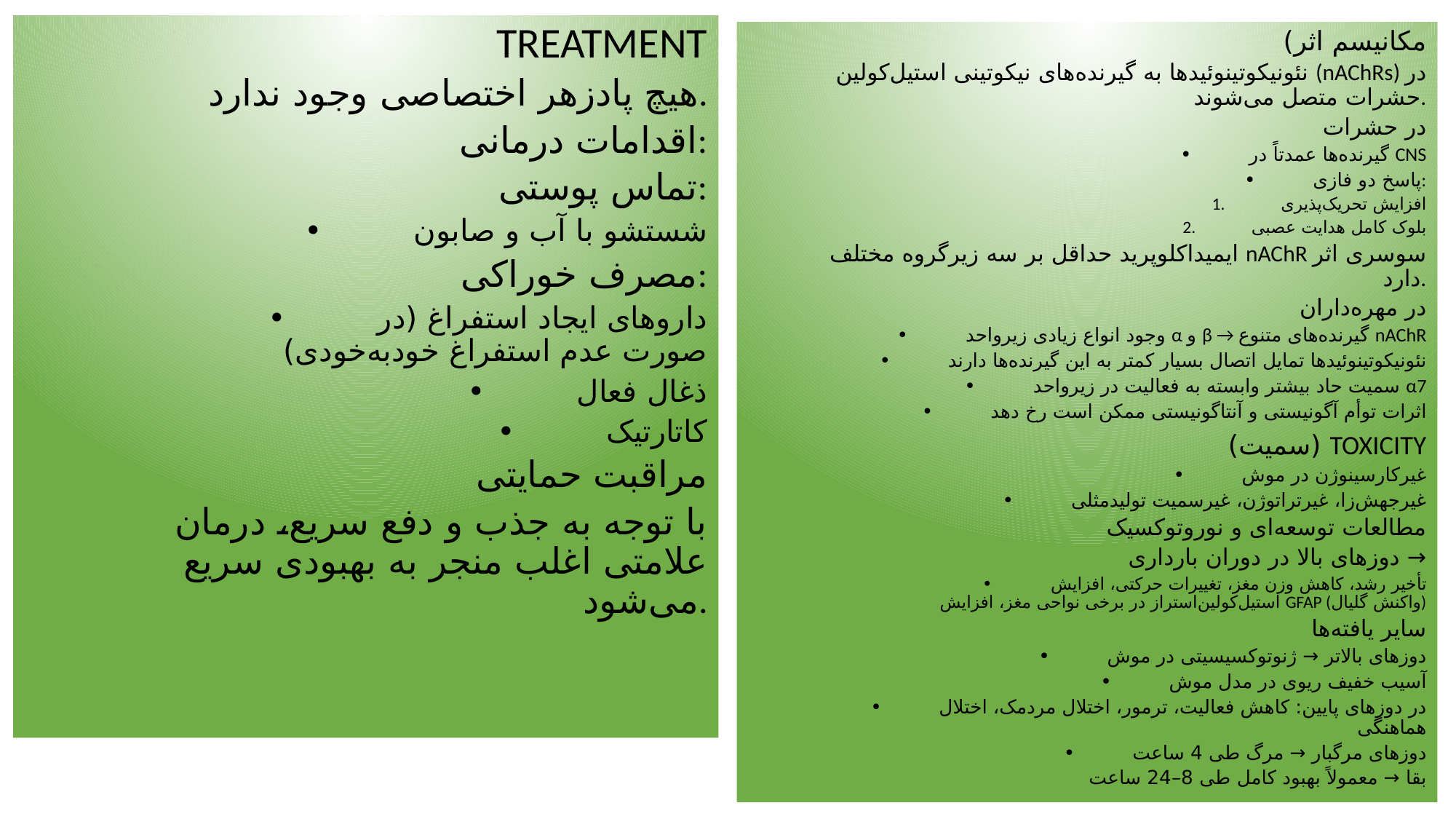

TREATMENT
هیچ پادزهر اختصاصی وجود ندارد.
اقدامات درمانی:
تماس پوستی:
•	شستشو با آب و صابون
مصرف خوراکی:
•	داروهای ایجاد استفراغ (در صورت عدم استفراغ خودبه‌خودی)
•	ذغال فعال
•	کاتارتیک
مراقبت حمایتی
با توجه به جذب و دفع سریع، درمان علامتی اغلب منجر به بهبودی سریع می‌شود.

مکانیسم اثر)
نئونیکوتینوئیدها به گیرنده‌های نیکوتینی استیل‌کولین (nAChRs) در حشرات متصل می‌شوند.
در حشرات
•	گیرنده‌ها عمدتاً در CNS
•	پاسخ دو فازی:
1.	افزایش تحریک‌پذیری
2.	بلوک کامل هدایت عصبی
ایمیداکلوپرید حداقل بر سه زیرگروه مختلف nAChR سوسری اثر دارد.
در مهره‌داران
•	وجود انواع زیادی زیرواحد α و β → گیرنده‌های متنوع nAChR
•	نئونیکوتینوئیدها تمایل اتصال بسیار کمتر به این گیرنده‌ها دارند
•	سمیت حاد بیشتر وابسته به فعالیت در زیرواحد α7
•	اثرات توأم آگونیستی و آنتاگونیستی ممکن است رخ دهد
TOXICITY (سمیت)
•	غیرکارسینوژن در موش
•	غیر‌جهش‌زا، غیرتراتوژن، غیرسمیت تولیدمثلی
مطالعات توسعه‌ای و نوروتوکسیک
دوزهای بالا در دوران بارداری →
•	تأخیر رشد، کاهش وزن مغز، تغییرات حرکتی، افزایش استیل‌کولین‌استراز در برخی نواحی مغز، افزایش GFAP (واکنش گلیال)
سایر یافته‌ها
•	دوزهای بالاتر → ژنوتوکسیسیتی در موش
•	آسیب خفیف ریوی در مدل موش
•	در دوزهای پایین: کاهش فعالیت، ترمور، اختلال مردمک، اختلال هماهنگی
•	دوزهای مرگبار → مرگ طی 4 ساعت
بقا → معمولاً بهبود کامل طی 8–24 ساعت